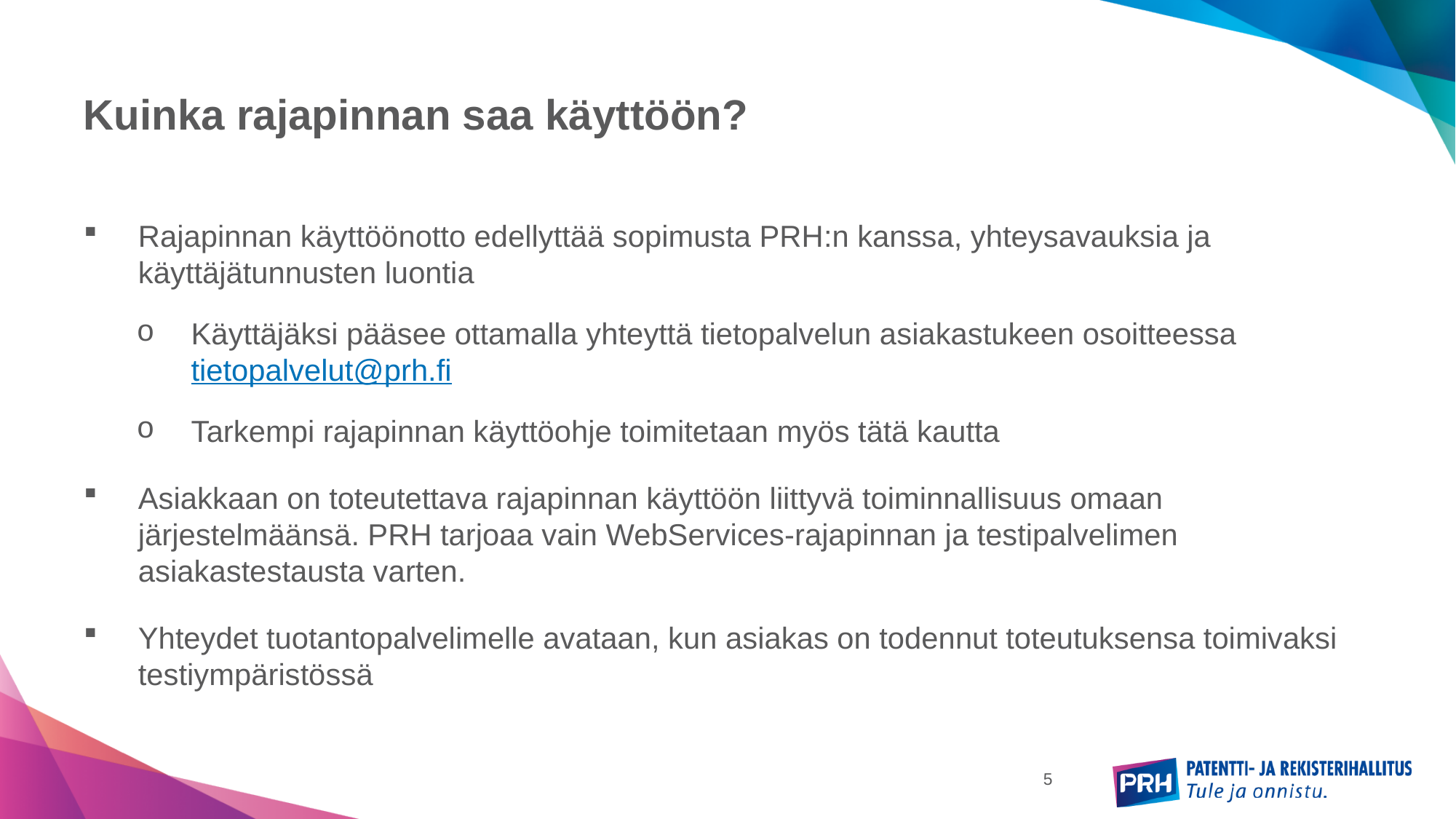

# Kuinka rajapinnan saa käyttöön?
Rajapinnan käyttöönotto edellyttää sopimusta PRH:n kanssa, yhteysavauksia ja käyttäjätunnusten luontia
Käyttäjäksi pääsee ottamalla yhteyttä tietopalvelun asiakastukeen osoitteessa tietopalvelut@prh.fi
Tarkempi rajapinnan käyttöohje toimitetaan myös tätä kautta
Asiakkaan on toteutettava rajapinnan käyttöön liittyvä toiminnallisuus omaan järjestelmäänsä. PRH tarjoaa vain WebServices-rajapinnan ja testipalvelimen asiakastestausta varten.
Yhteydet tuotantopalvelimelle avataan, kun asiakas on todennut toteutuksensa toimivaksi testiympäristössä

5